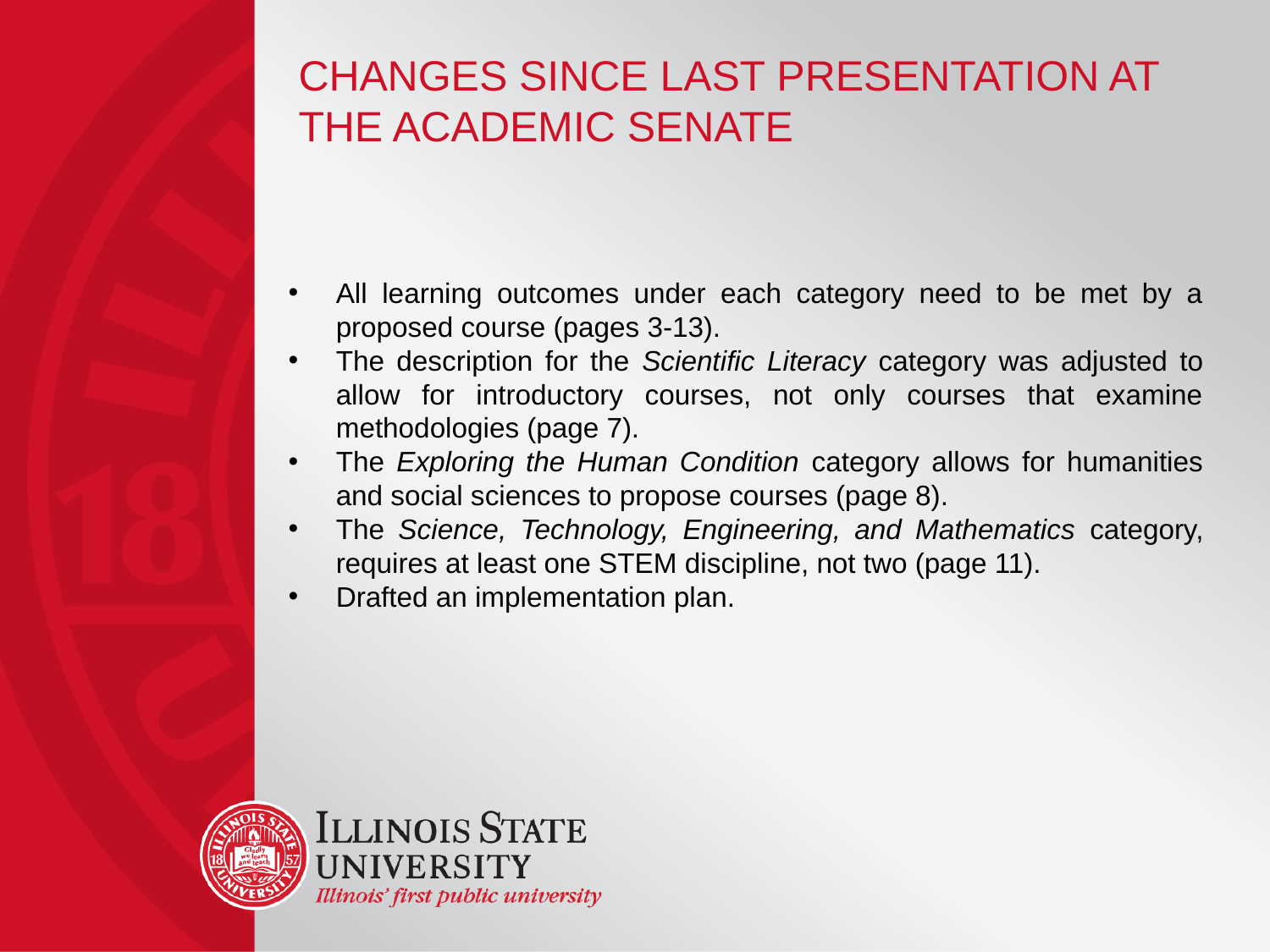

# Changes Since Last Presentation at the Academic Senate
All learning outcomes under each category need to be met by a proposed course (pages 3-13).
The description for the Scientific Literacy category was adjusted to allow for introductory courses, not only courses that examine methodologies (page 7).
The Exploring the Human Condition category allows for humanities and social sciences to propose courses (page 8).
The Science, Technology, Engineering, and Mathematics category, requires at least one STEM discipline, not two (page 11).
Drafted an implementation plan.